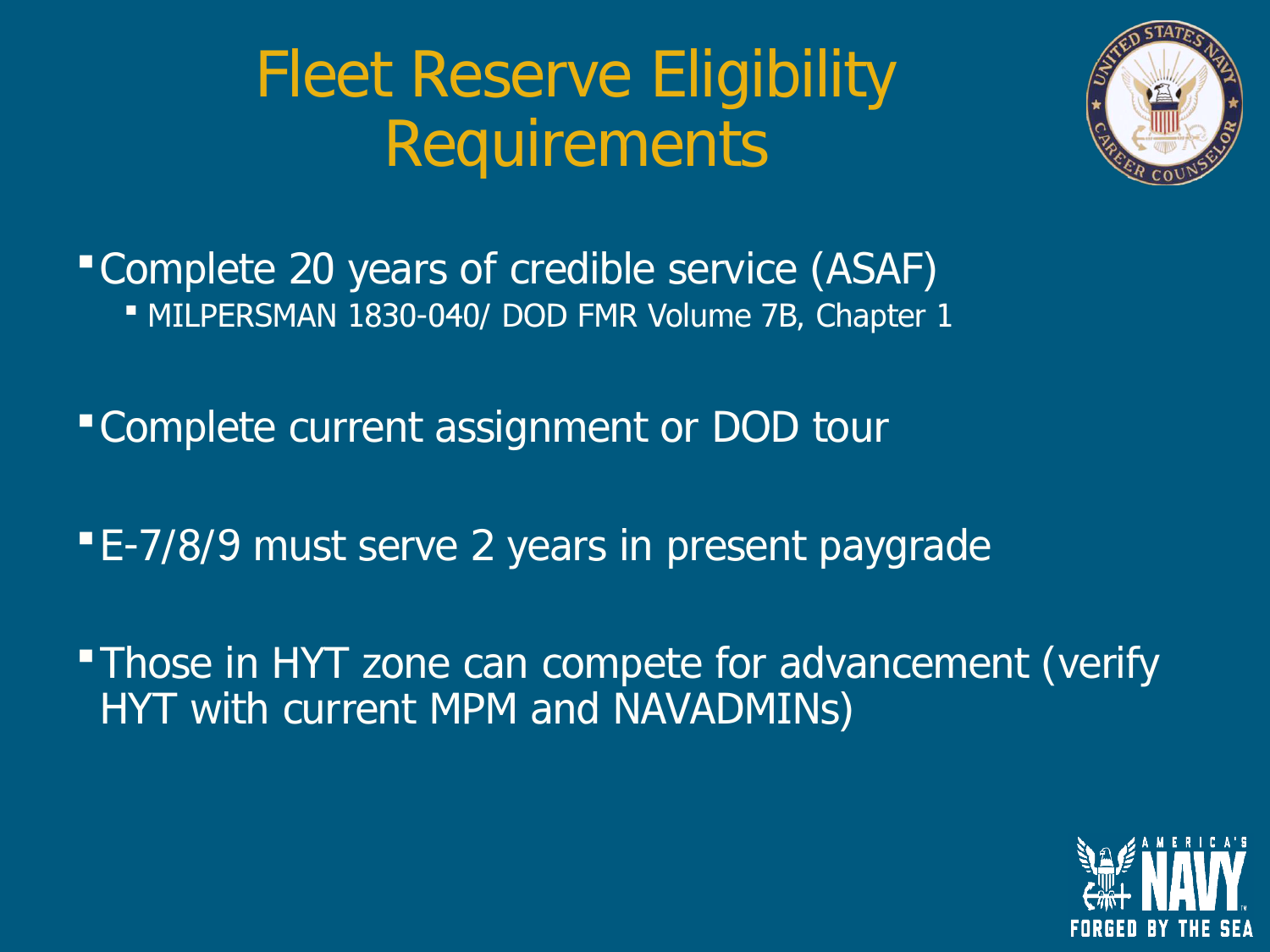

# Fleet Reserve Eligibility Requirements
Complete 20 years of credible service (ASAF)
MILPERSMAN 1830-040/ DOD FMR Volume 7B, Chapter 1

Complete current assignment or DOD tour

E-7/8/9 must serve 2 years in present paygrade

Those in HYT zone can compete for advancement (verify HYT with current MPM and NAVADMINs)